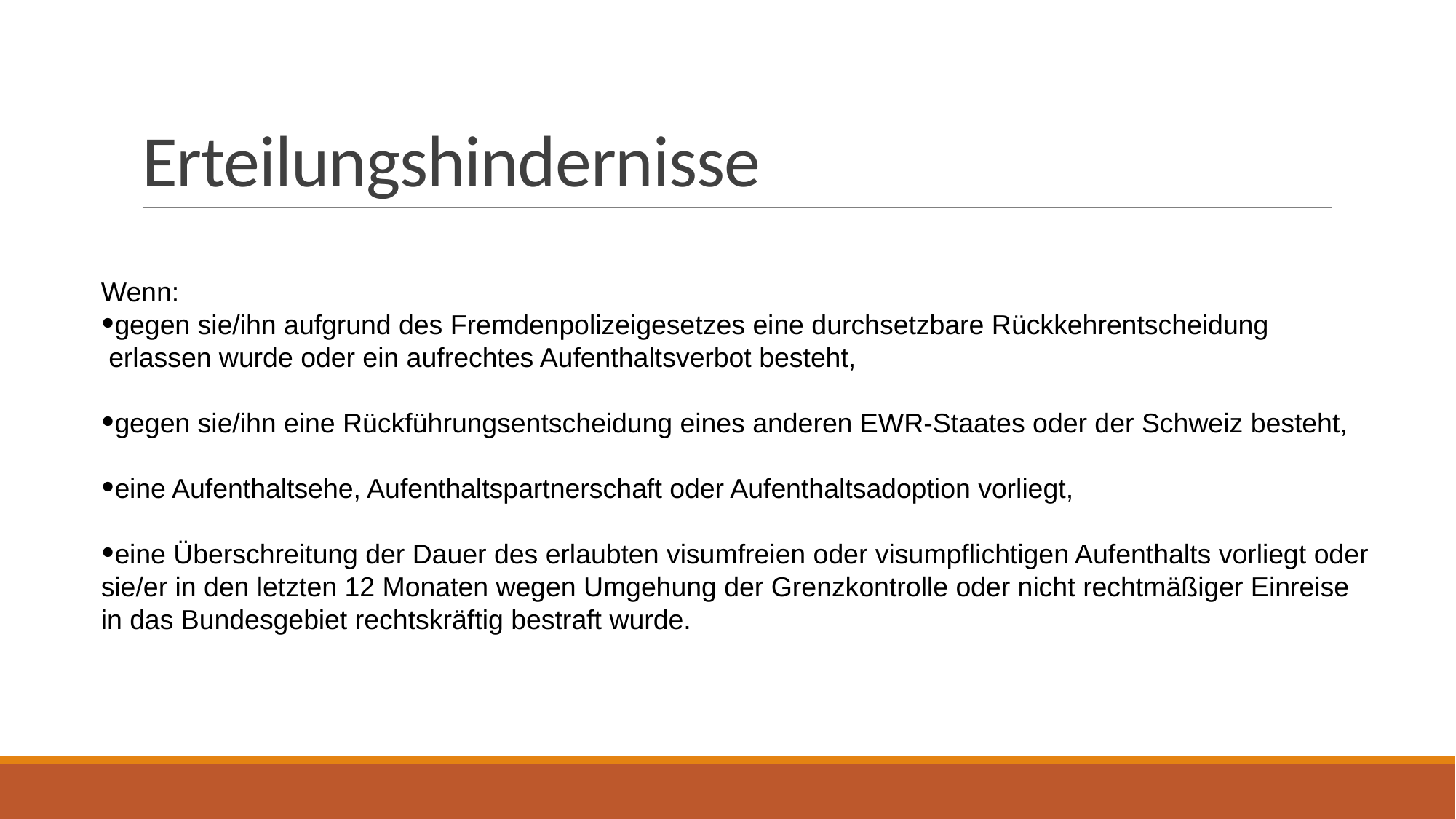

# Erteilungshindernisse
Wenn:
gegen sie/ihn aufgrund des Fremdenpolizeigesetzes eine durchsetzbare Rückkehrentscheidung
 erlassen wurde oder ein aufrechtes Aufenthaltsverbot besteht,

gegen sie/ihn eine Rückführungsentscheidung eines anderen EWR-Staates oder der Schweiz besteht,

eine Aufenthaltsehe, Aufenthaltspartnerschaft oder Aufenthaltsadoption vorliegt,

eine Überschreitung der Dauer des erlaubten visumfreien oder visumpflichtigen Aufenthalts vorliegt oder
sie/er in den letzten 12 Monaten wegen Umgehung der Grenzkontrolle oder nicht rechtmäßiger Einreise
in das Bundesgebiet rechtskräftig bestraft wurde.